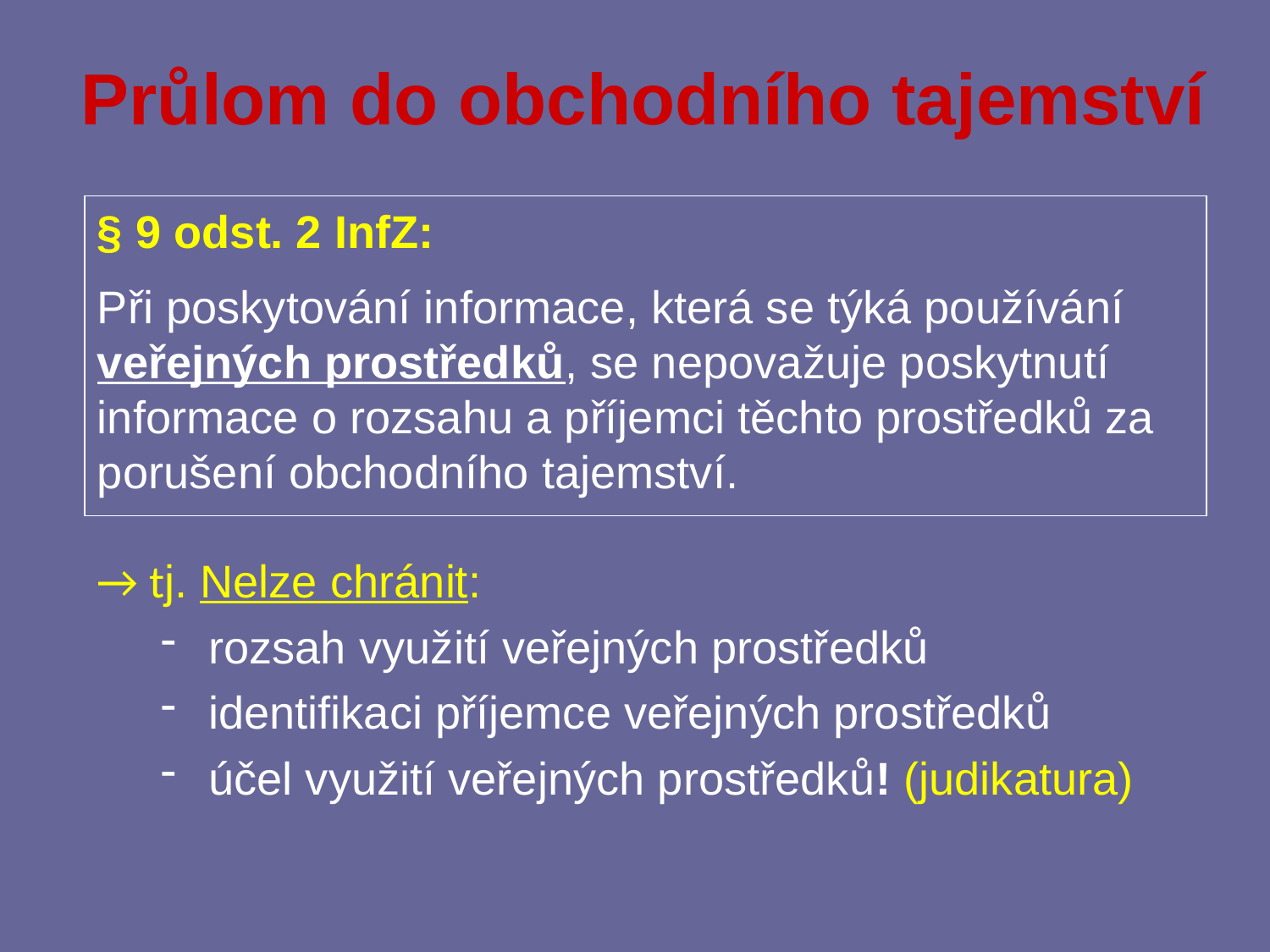

# Průlom do obchodního tajemství
§ 9 odst. 2 InfZ:
Při poskytování informace, která se týká používání veřejných prostředků, se nepovažuje poskytnutí informace o rozsahu a příjemci těchto prostředků za porušení obchodního tajemství.
→ tj. Nelze chránit:
rozsah využití veřejných prostředků
identifikaci příjemce veřejných prostředků
účel využití veřejných prostředků! (judikatura)